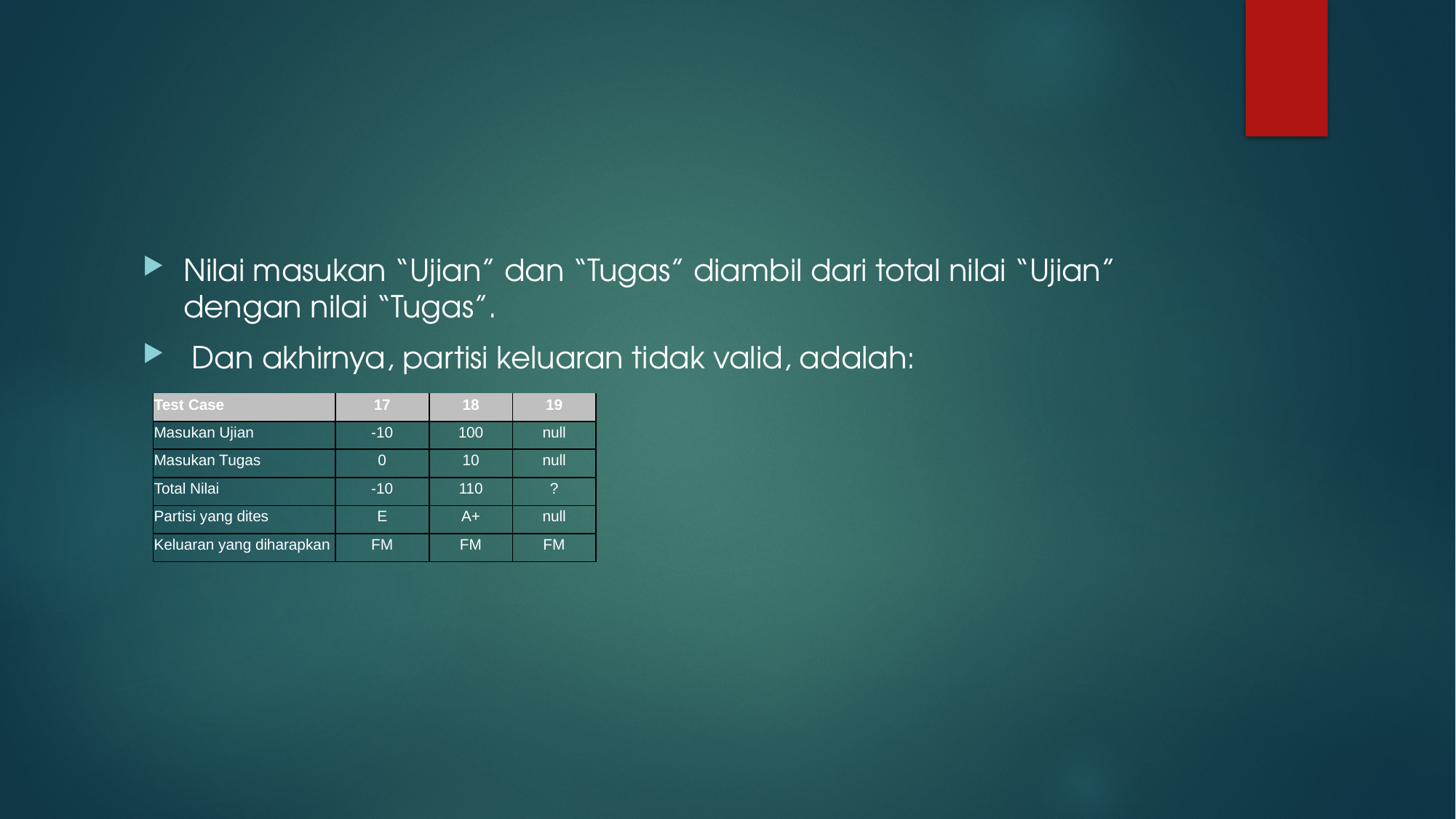

#
Nilai masukan “Ujian” dan “Tugas” diambil dari total nilai “Ujian” dengan nilai “Tugas”.
 Dan akhirnya, partisi keluaran tidak valid, adalah:

| Test Case | 17 | 18 | 19 |
| --- | --- | --- | --- |
| Masukan Ujian | -10 | 100 | null |
| Masukan Tugas | 0 | 10 | null |
| Total Nilai | -10 | 110 | ? |
| Partisi yang dites | E | A+ | null |
| Keluaran yang diharapkan | FM | FM | FM |